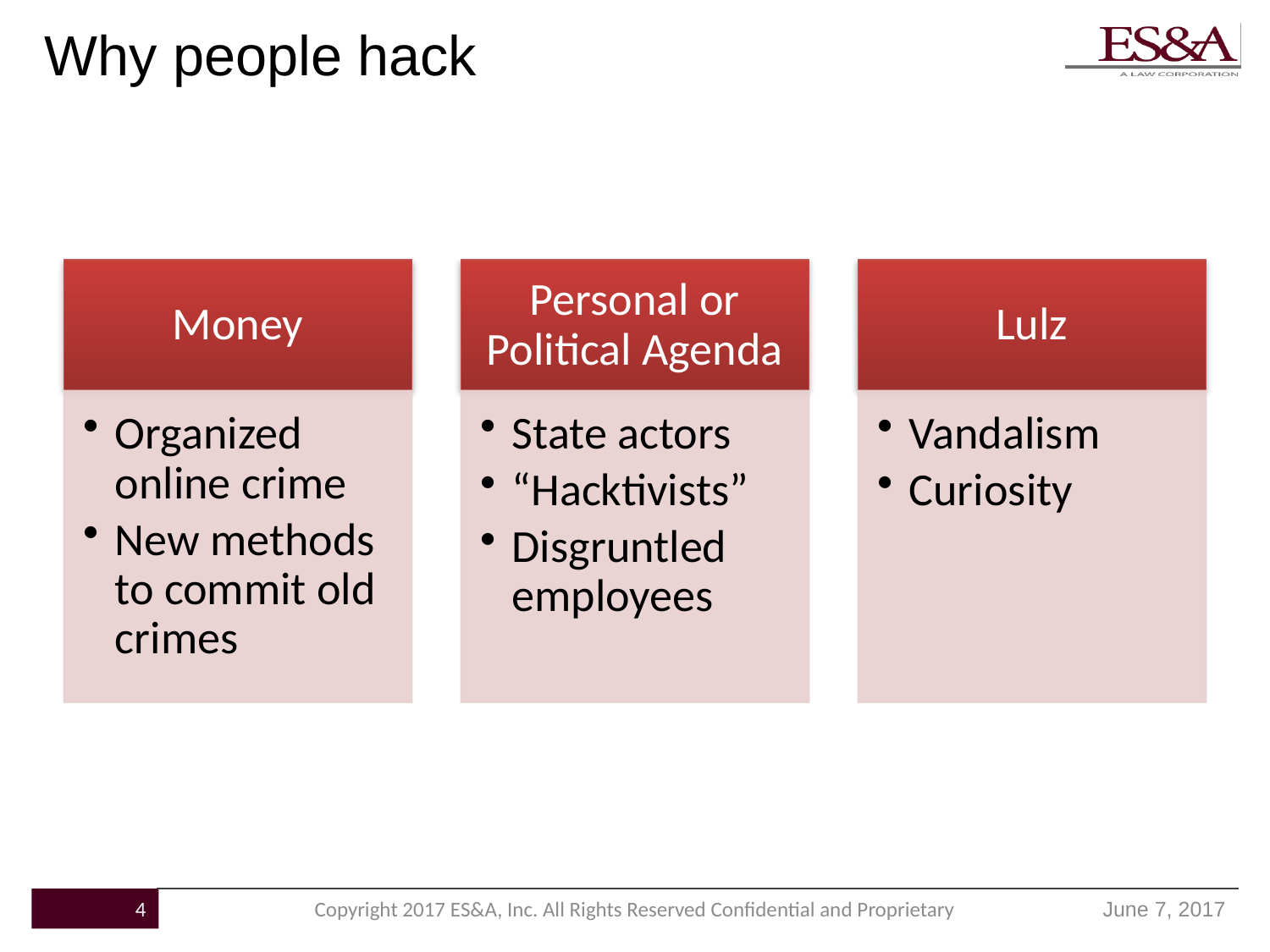

# Why people hack
Money
Organized online crime
New methods to commit old crimes
Personal or Political Agenda
State actors
“Hacktivists”
Disgruntled employees
Lulz
Vandalism
Curiosity
June 7, 2017
4
Copyright 2017 ES&A, Inc. All Rights Reserved Confidential and Proprietary